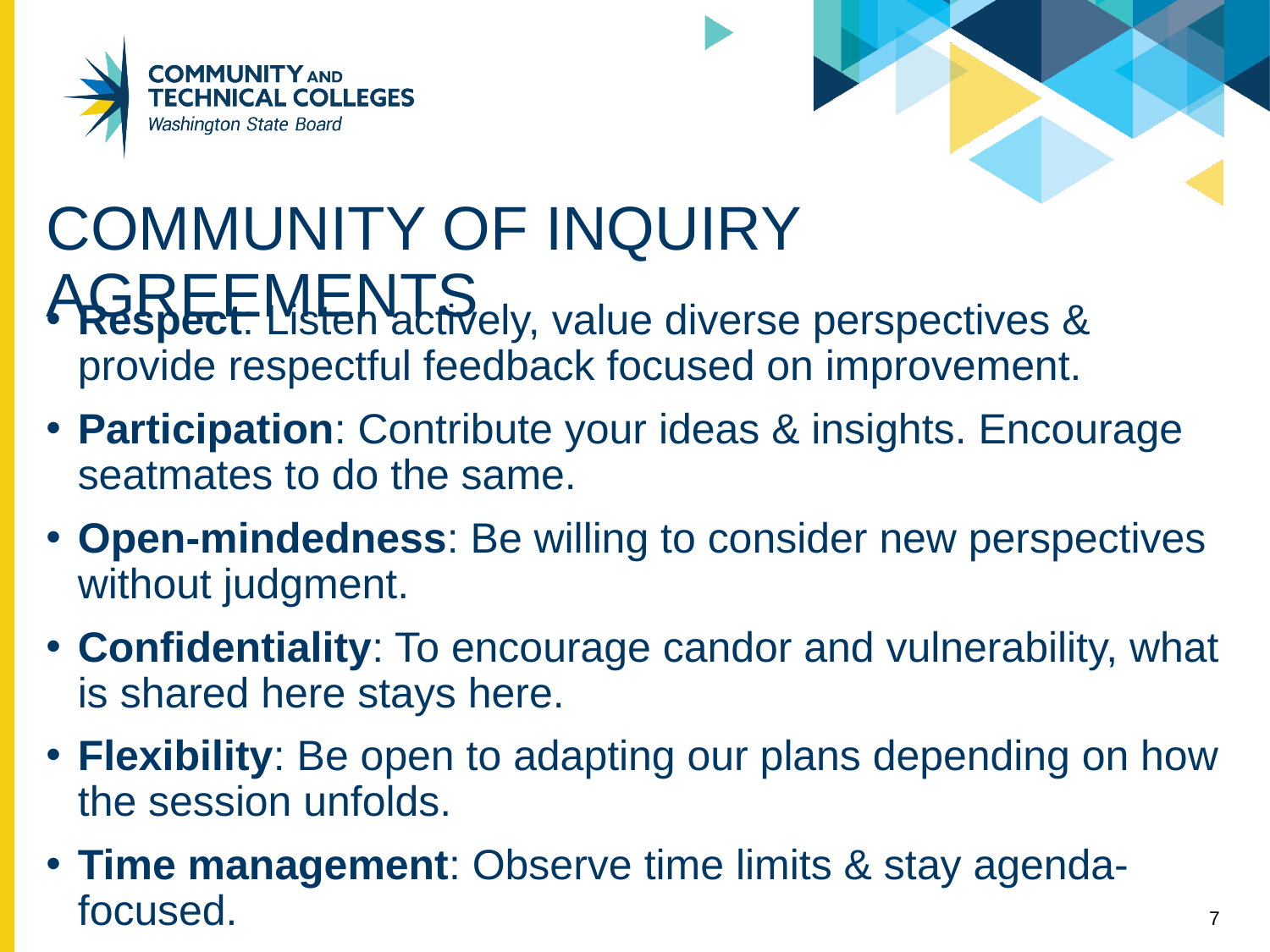

# Community of Inquiry Agreements
Respect: Listen actively, value diverse perspectives & provide respectful feedback focused on improvement.
Participation: Contribute your ideas & insights. Encourage seatmates to do the same.
Open-mindedness: Be willing to consider new perspectives without judgment.
Confidentiality: To encourage candor and vulnerability, what is shared here stays here.
Flexibility: Be open to adapting our plans depending on how the session unfolds.
Time management: Observe time limits & stay agenda-focused.

7